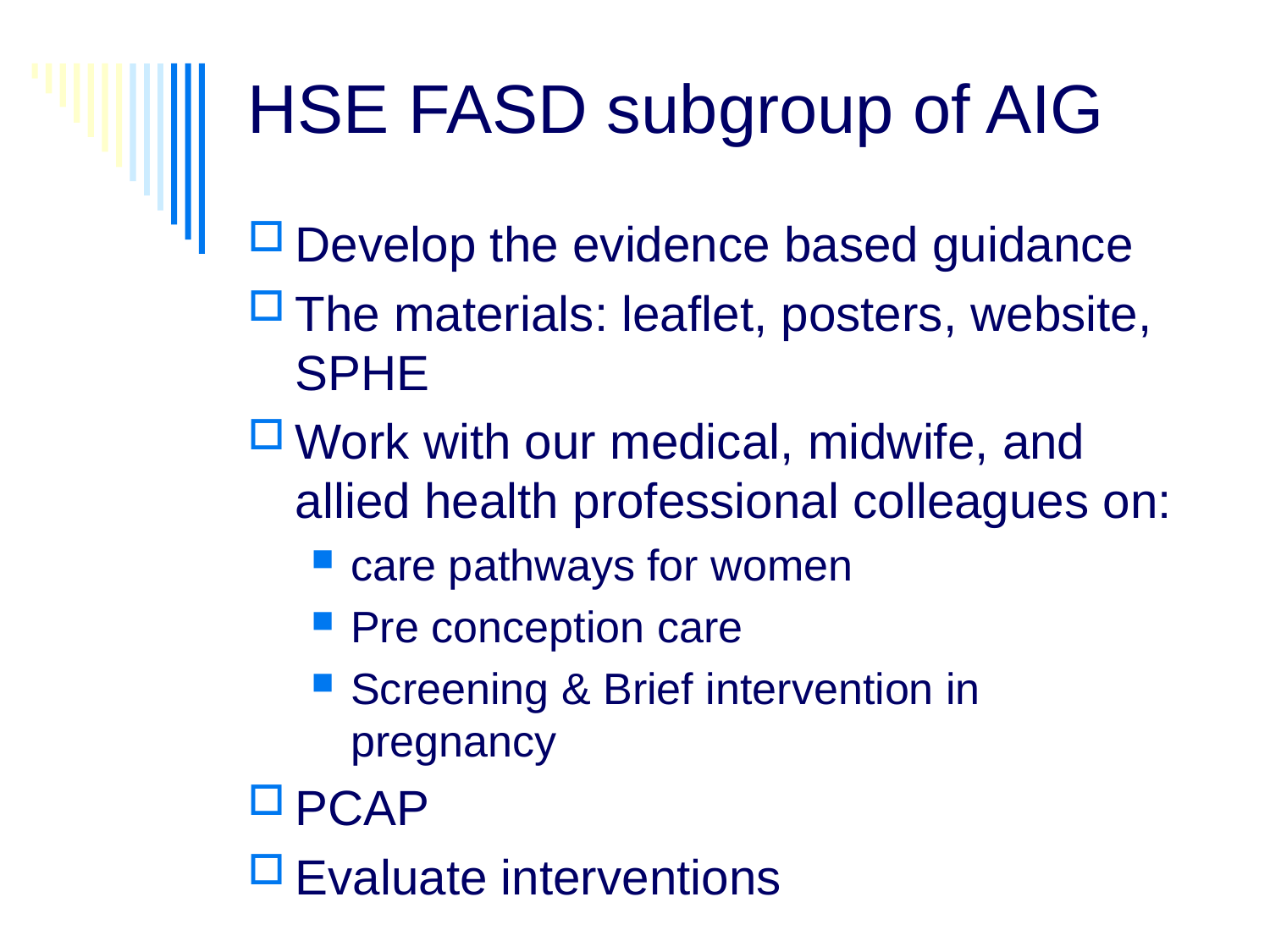

# HSE FASD subgroup of AIG
Develop the evidence based guidance
The materials: leaflet, posters, website, SPHE
Work with our medical, midwife, and allied health professional colleagues on:
care pathways for women
Pre conception care
Screening & Brief intervention in pregnancy
PCAP
Evaluate interventions